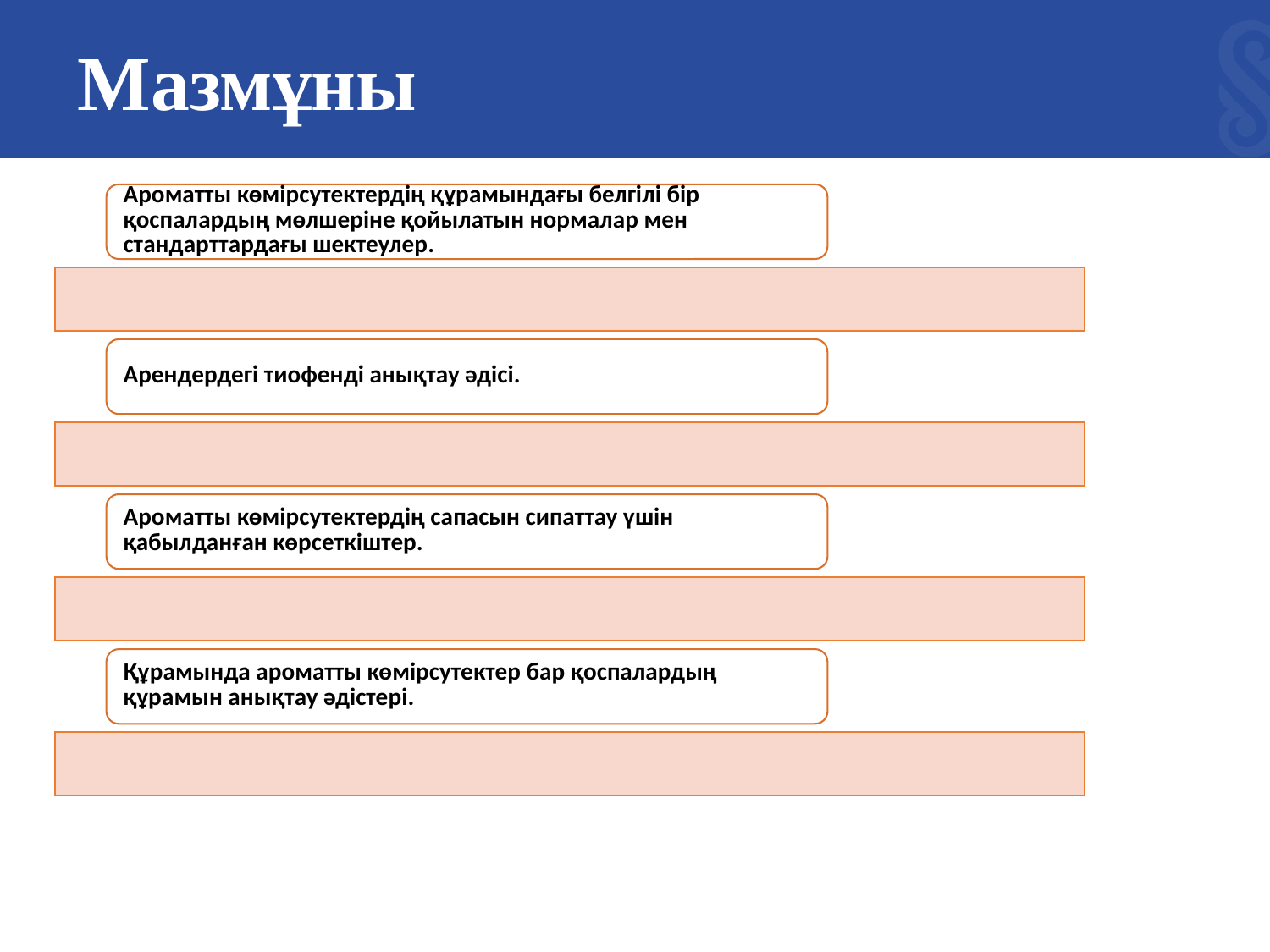

# Мазмұны
Ароматты көмірсутектердің құрамындағы белгілі бір қоспалардың мөлшеріне қойылатын нормалар мен стандарттардағы шектеулер.
Арендердегі тиофенді анықтау әдісі.
Ароматты көмірсутектердің сапасын сипаттау үшін қабылданған көрсеткіштер.
Құрамында ароматты көмірсутектер бар қоспалардың құрамын анықтау әдістері.